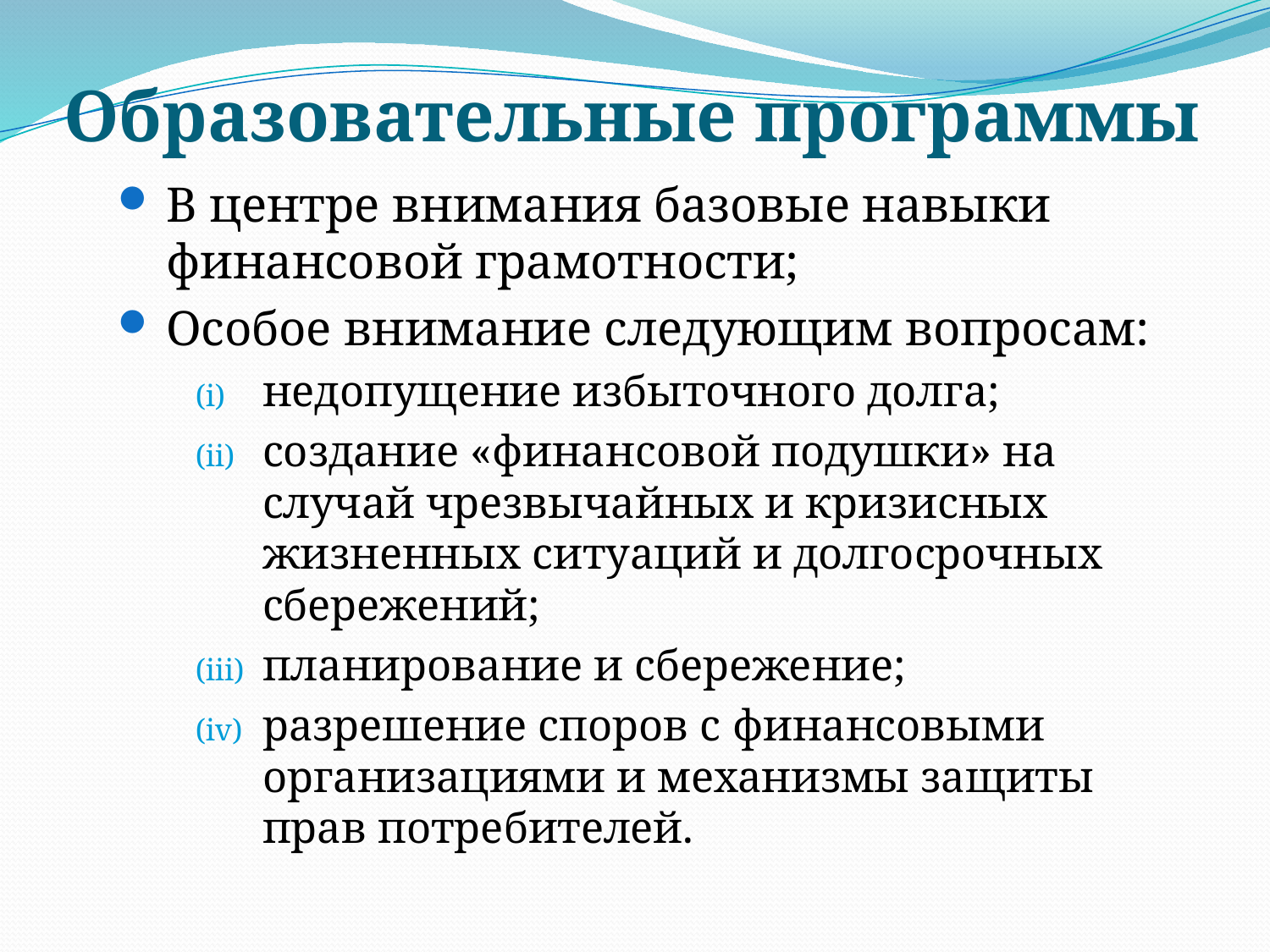

# Образовательные программы
В центре внимания базовые навыки финансовой грамотности;
Особое внимание следующим вопросам:
недопущение избыточного долга;
создание «финансовой подушки» на случай чрезвычайных и кризисных жизненных ситуаций и долгосрочных сбережений;
планирование и сбережение;
разрешение споров с финансовыми организациями и механизмы защиты  прав потребителей.